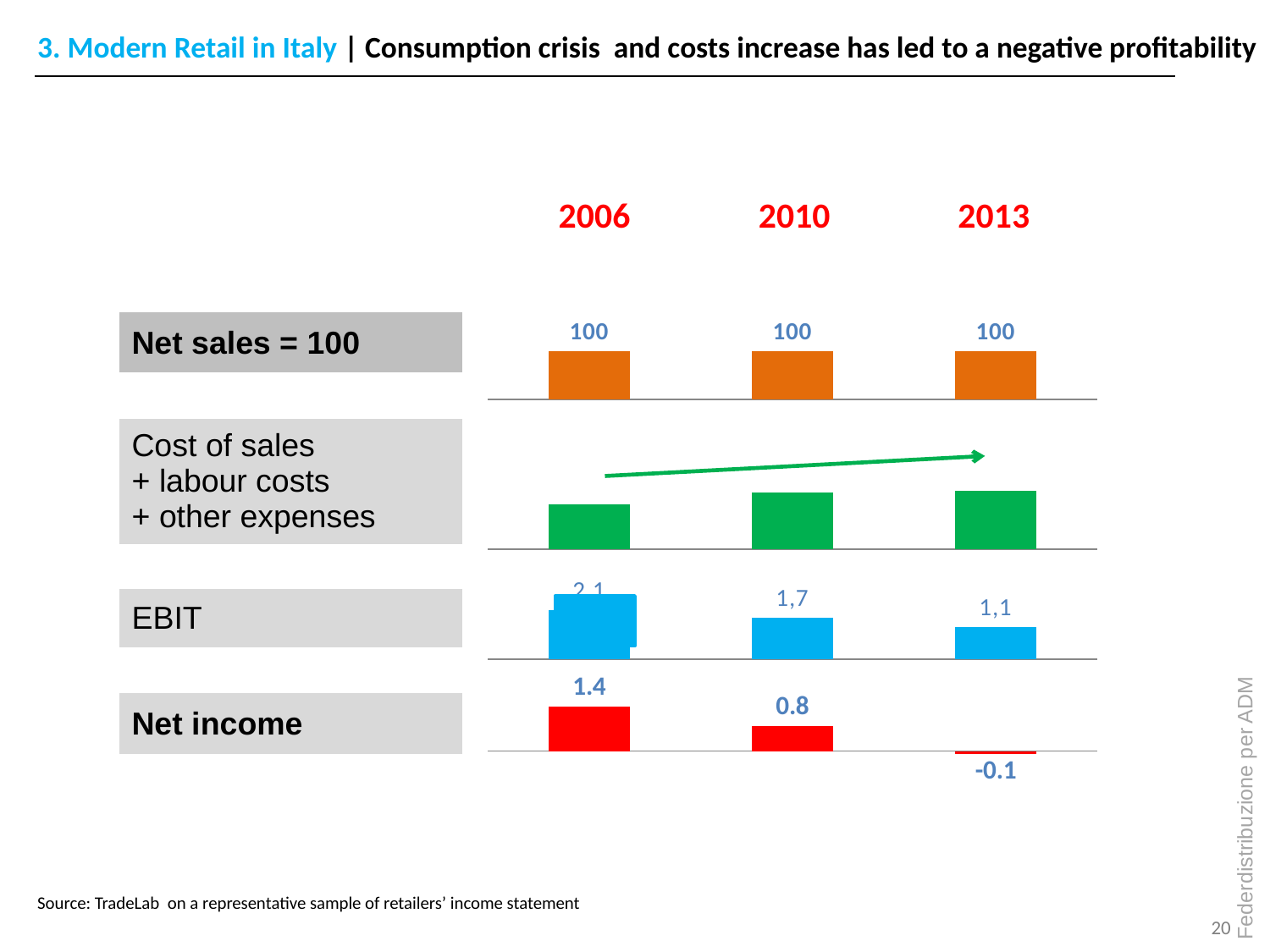

3. Modern Retail in Italy | Consumption crisis  and costs increase has led to a negative profitability

### Chart

| Category |  |
|---|---|
| 2007 | 100.0 |
| 2010 | 100.0 |
| 2011 | 100.0 |

### Chart

| Category |  |
|---|---|
| 2006 | 2.7 |
| 2010 | 3.4 |
| 2011 | 3.5 |
2006
2010
2013

### Chart

| Category |  |
|---|---|
| 2006 | 2.0 |
| 2010 | 1.7 |
| 2011 | 1.3 |
| Net sales = 100 |
| --- |
|  |
| Cost of sales + labour costs + other expenses |
|  |
| EBIT |
|  |
| Net income |

### Chart

| Category |  |
|---|---|
| 2006 | 1.4 |
| 2010 | 0.8 |
| 2013 | -0.1 |
Source: TradeLab  on a representative sample of retailers’ income statement
20